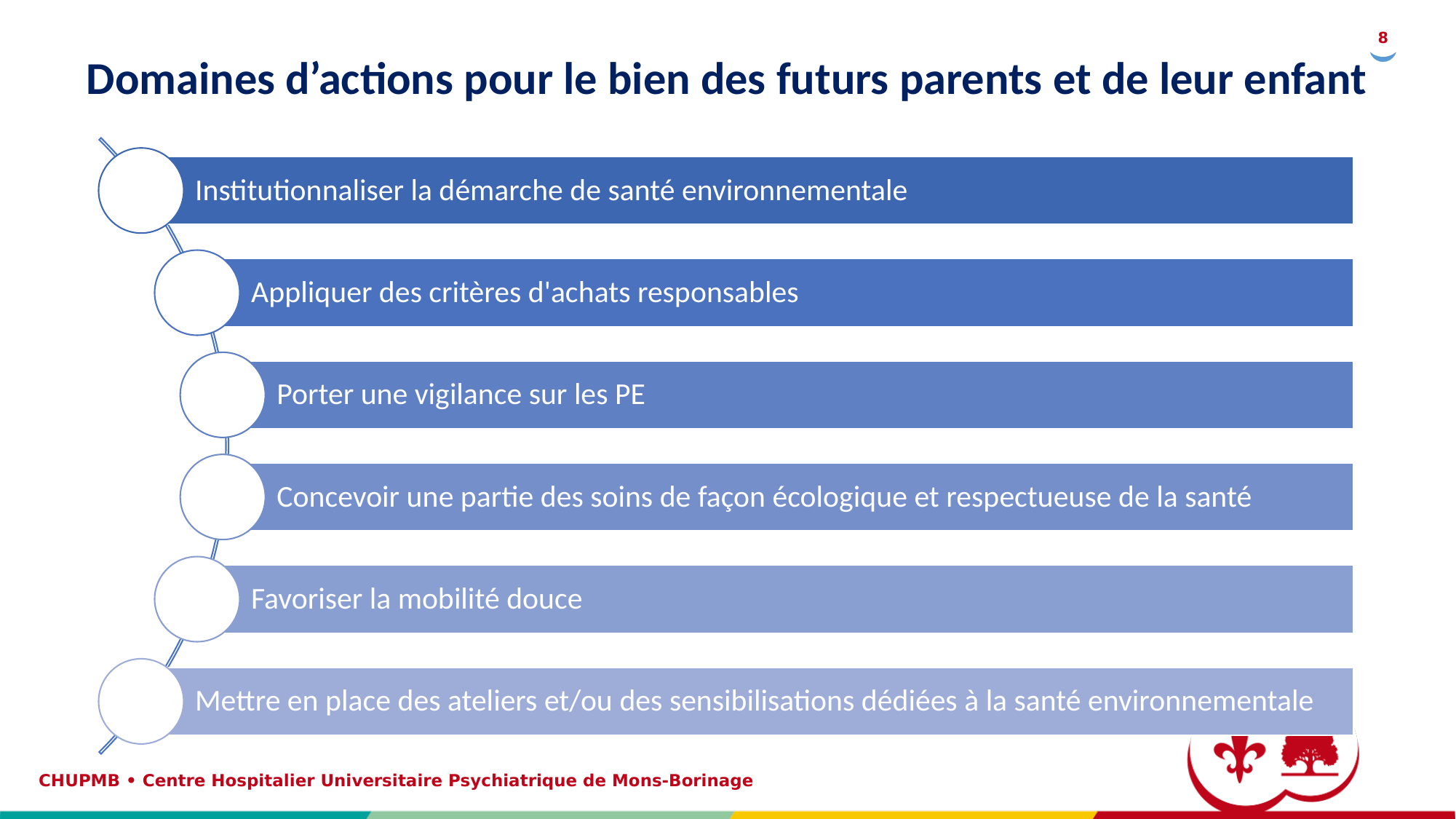

Domaines d’actions pour le bien des futurs parents et de leur enfant
Institutionnaliser la démarche de santé environnementale
Appliquer des critères d'achats responsables
Porter une vigilance sur les PE
Concevoir une partie des soins de façon écologique et respectueuse de la santé
Favoriser la mobilité douce
Mettre en place des ateliers et/ou des sensibilisations dédiées à la santé environnementale